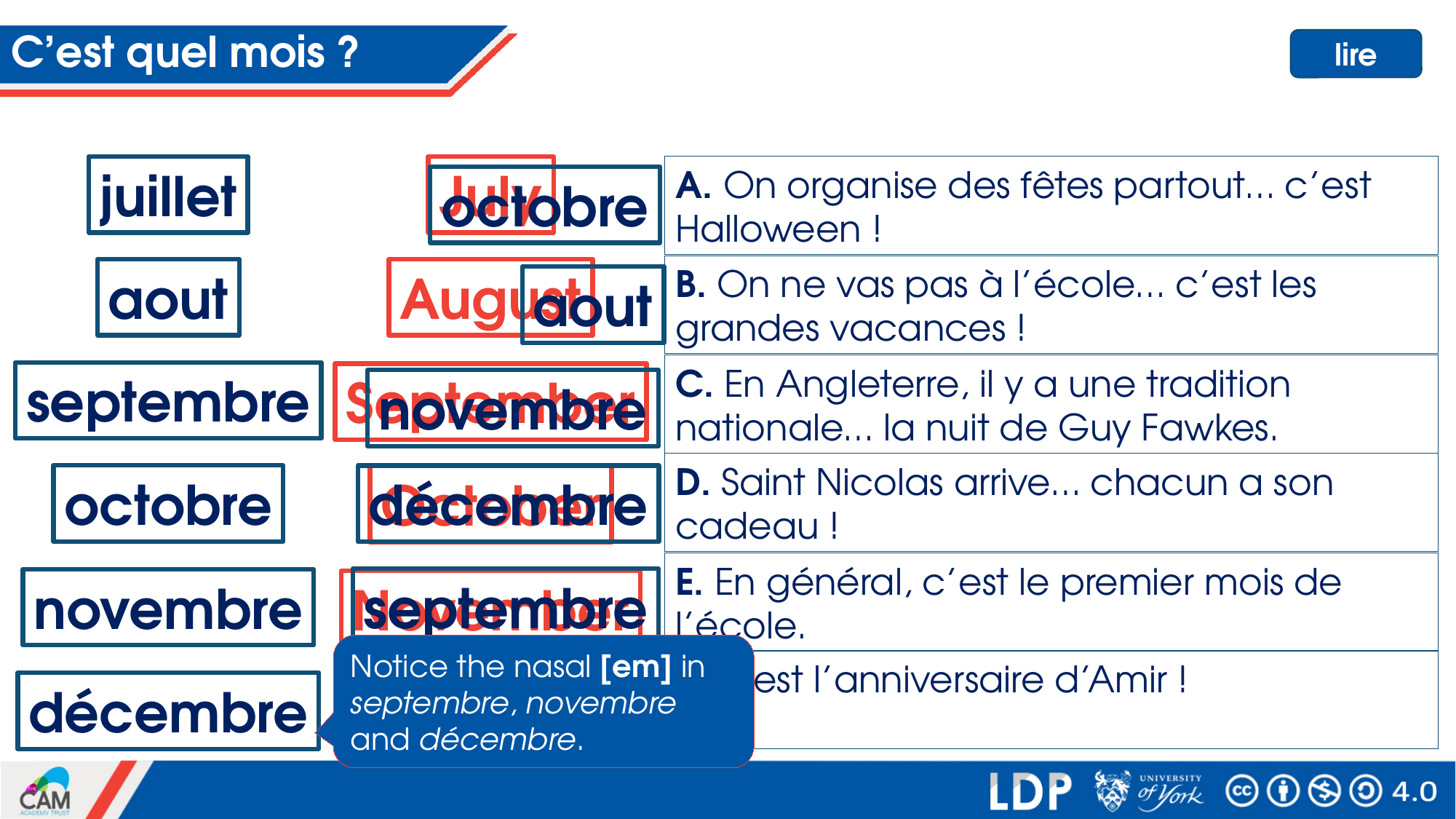

# C’est quel mois ?
lire
juillet
July
A. On organise des fêtes partout… c’est Halloween !
octobre
B. On ne vas pas à l’école… c’est les grandes vacances !
aout
August
aout
C. En Angleterre, il y a une tradition nationale… la nuit de Guy Fawkes.
septembre
September
novembre
D. Saint Nicolas arrive… chacun a son cadeau !
octobre
décembre
October
E. En général, c’est le premier mois de l’école.
septembre
novembre
November
Notice the nasal [em] in septembre, novembre and décembre.
F. C’est l’anniversaire d’Amir !

juillet
décembre
December